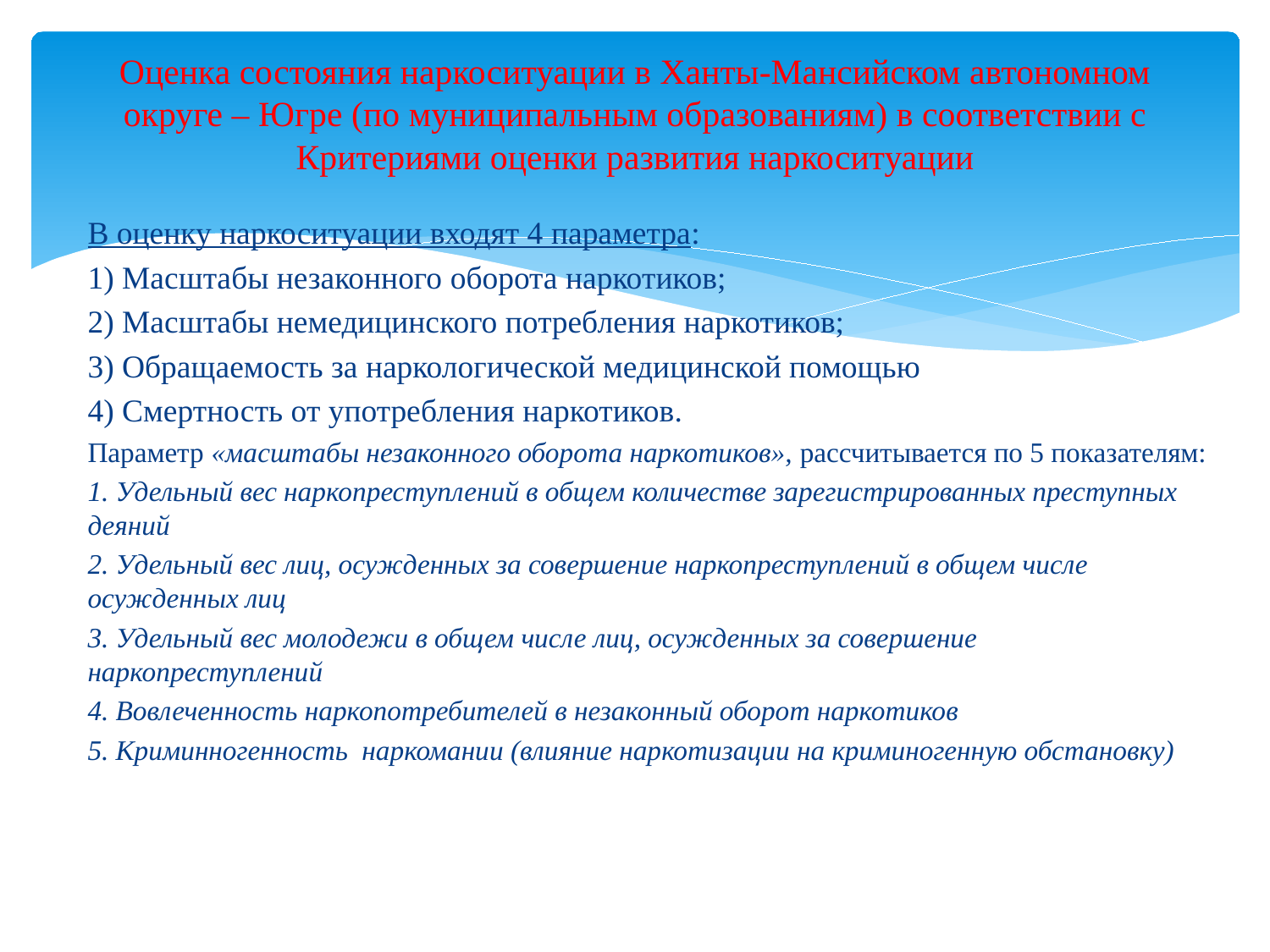

# Оценка состояния наркоситуации в Ханты-Мансийском автономном округе – Югре (по муниципальным образованиям) в соответствии с Критериями оценки развития наркоситуации
В оценку наркоситуации входят 4 параметра:
1) Масштабы незаконного оборота наркотиков;
2) Масштабы немедицинского потребления наркотиков;
3) Обращаемость за наркологической медицинской помощью
4) Смертность от употребления наркотиков.
Параметр «масштабы незаконного оборота наркотиков», рассчитывается по 5 показателям:
1. Удельный вес наркопреступлений в общем количестве зарегистрированных преступных деяний
2. Удельный вес лиц, осужденных за совершение наркопреступлений в общем числе осужденных лиц
3. Удельный вес молодежи в общем числе лиц, осужденных за совершение наркопреступлений
4. Вовлеченность наркопотребителей в незаконный оборот наркотиков
5. Криминногенность  наркомании (влияние наркотизации на криминогенную обстановку)